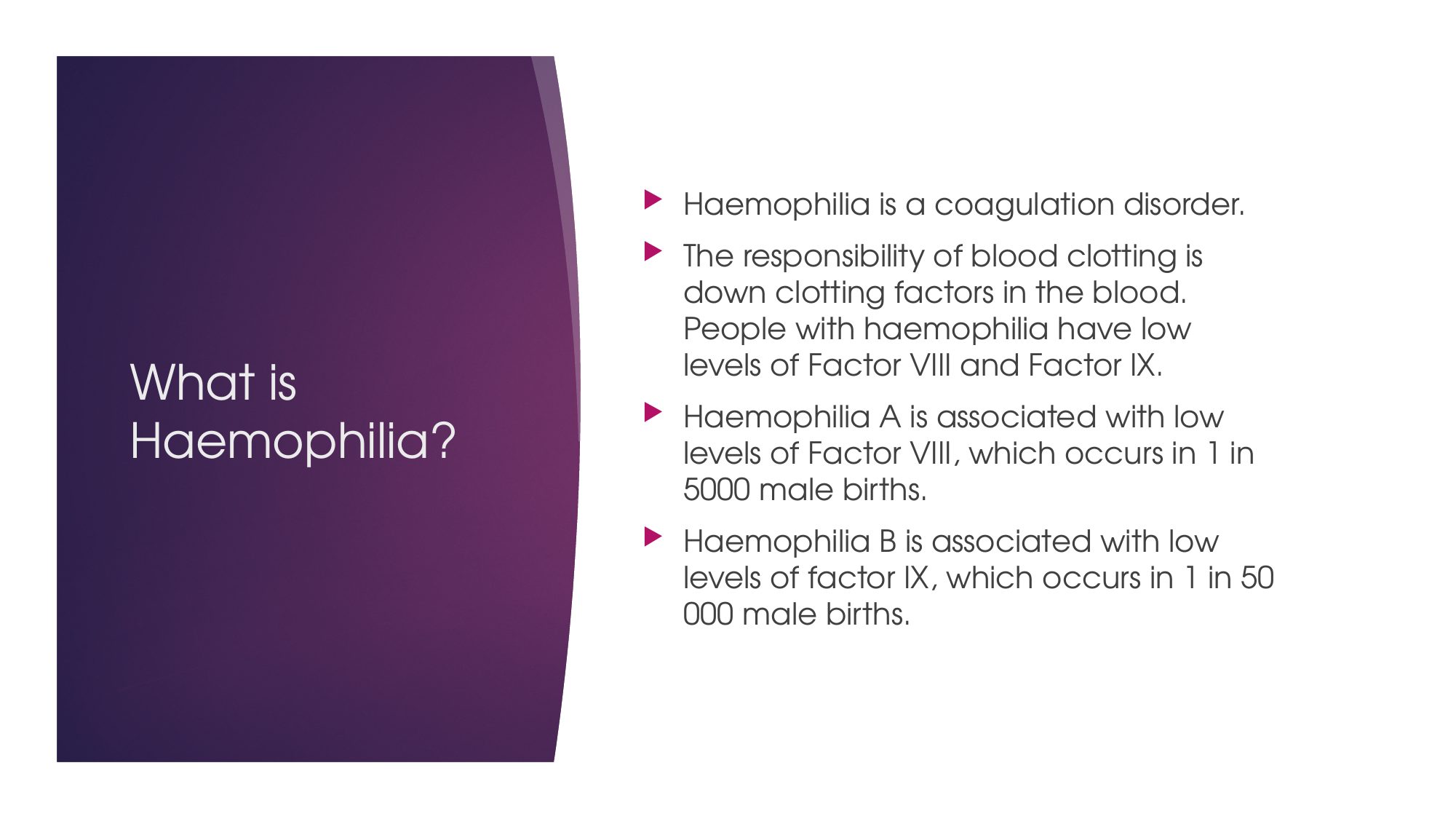

Haemophilia is a coagulation disorder.
The responsibility of blood clotting is down clotting factors in the blood. People with haemophilia have low levels of Factor VIII and Factor IX.
Haemophilia A is associated with low levels of Factor VIII, which occurs in 1 in 5000 male births.
Haemophilia B is associated with low levels of factor IX, which occurs in 1 in 50 000 male births.
# What is Haemophilia?